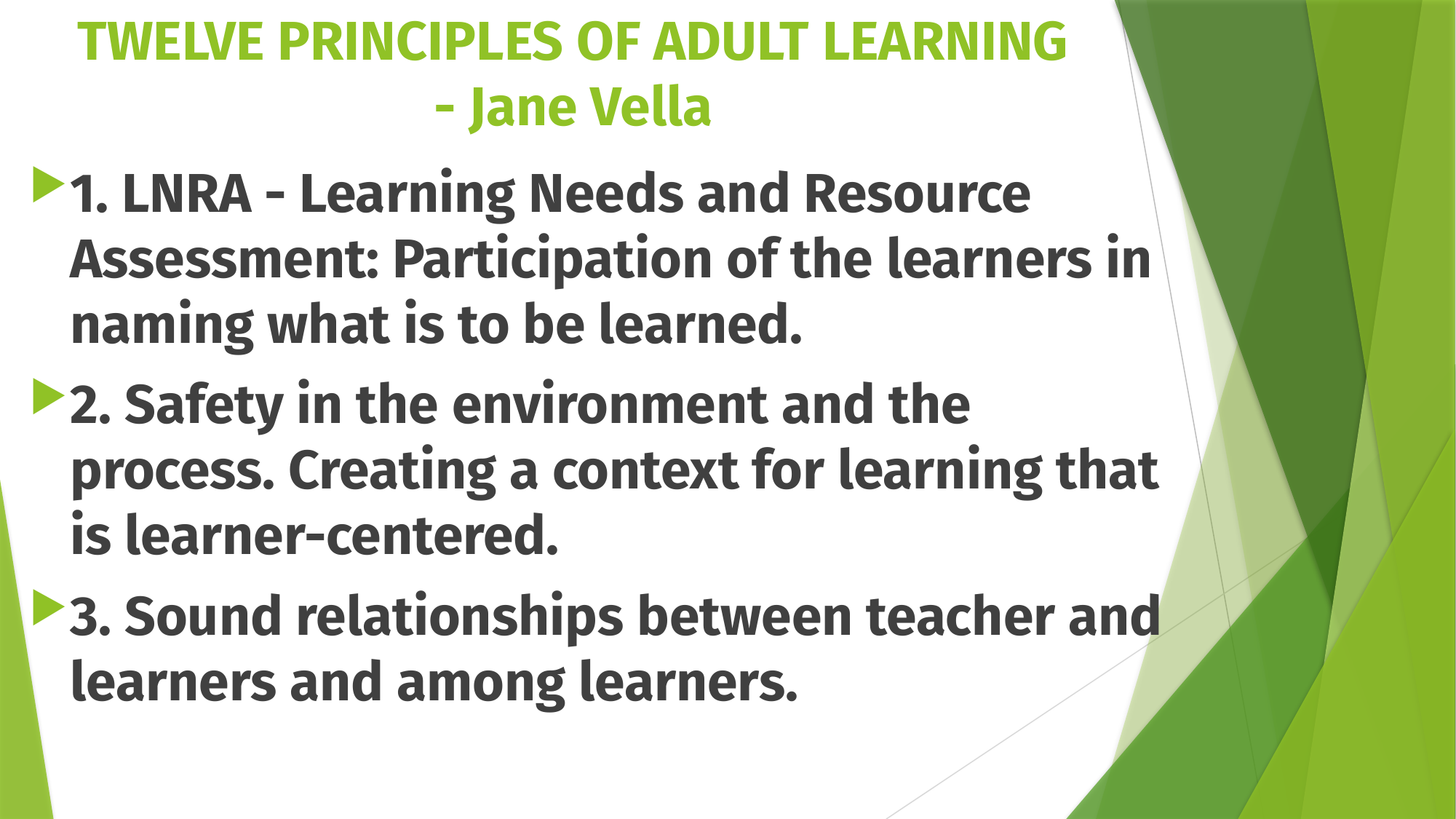

# TWELVE PRINCIPLES OF ADULT LEARNING - Jane Vella
1. LNRA - Learning Needs and Resource Assessment: Participation of the learners in naming what is to be learned.
2. Safety in the environment and the process. Creating a context for learning that is learner-centered.
3. Sound relationships between teacher and learners and among learners.